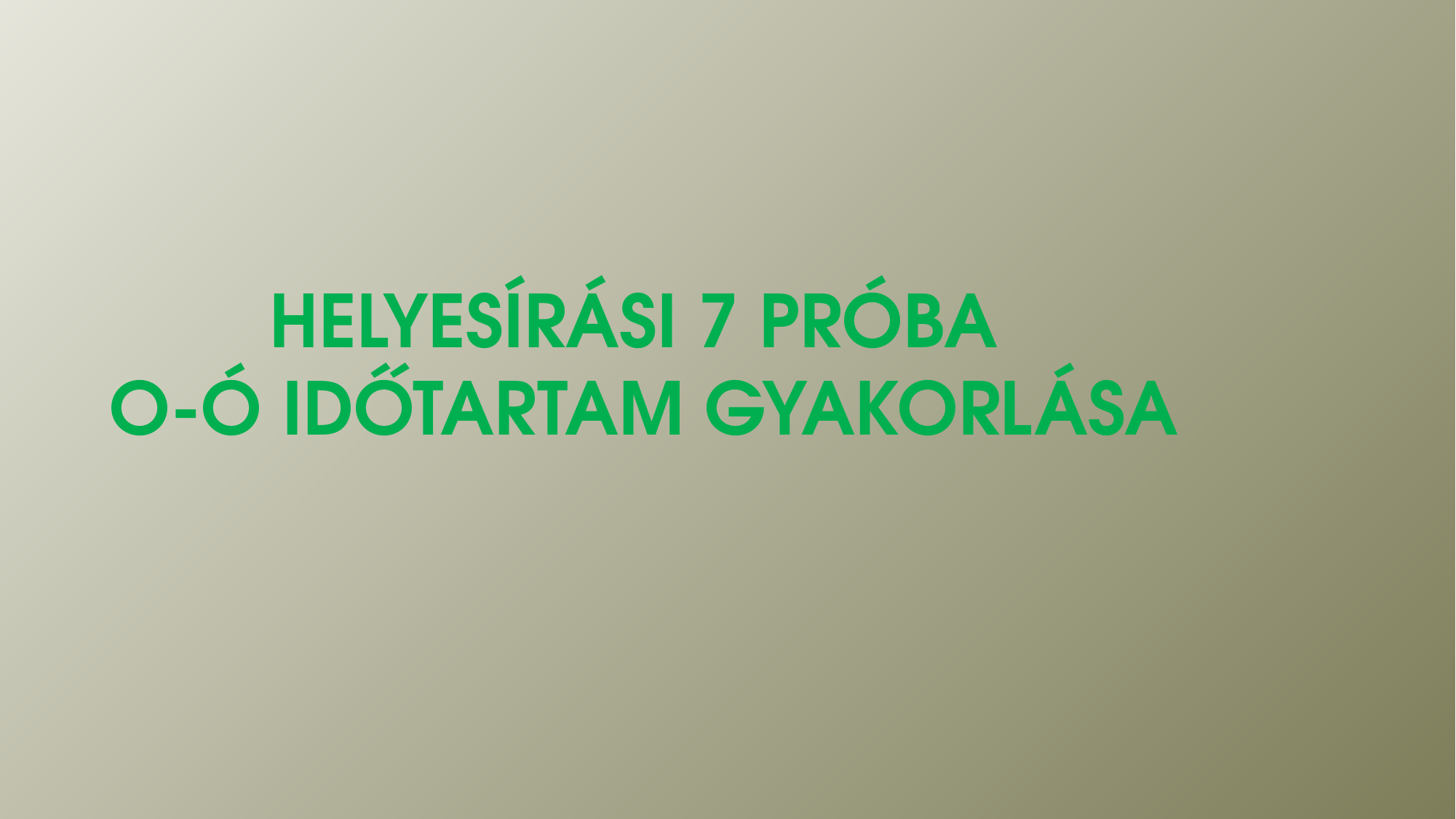

# HELYESÍRÁSi 7 próba o-ó időtartam gyakorlása